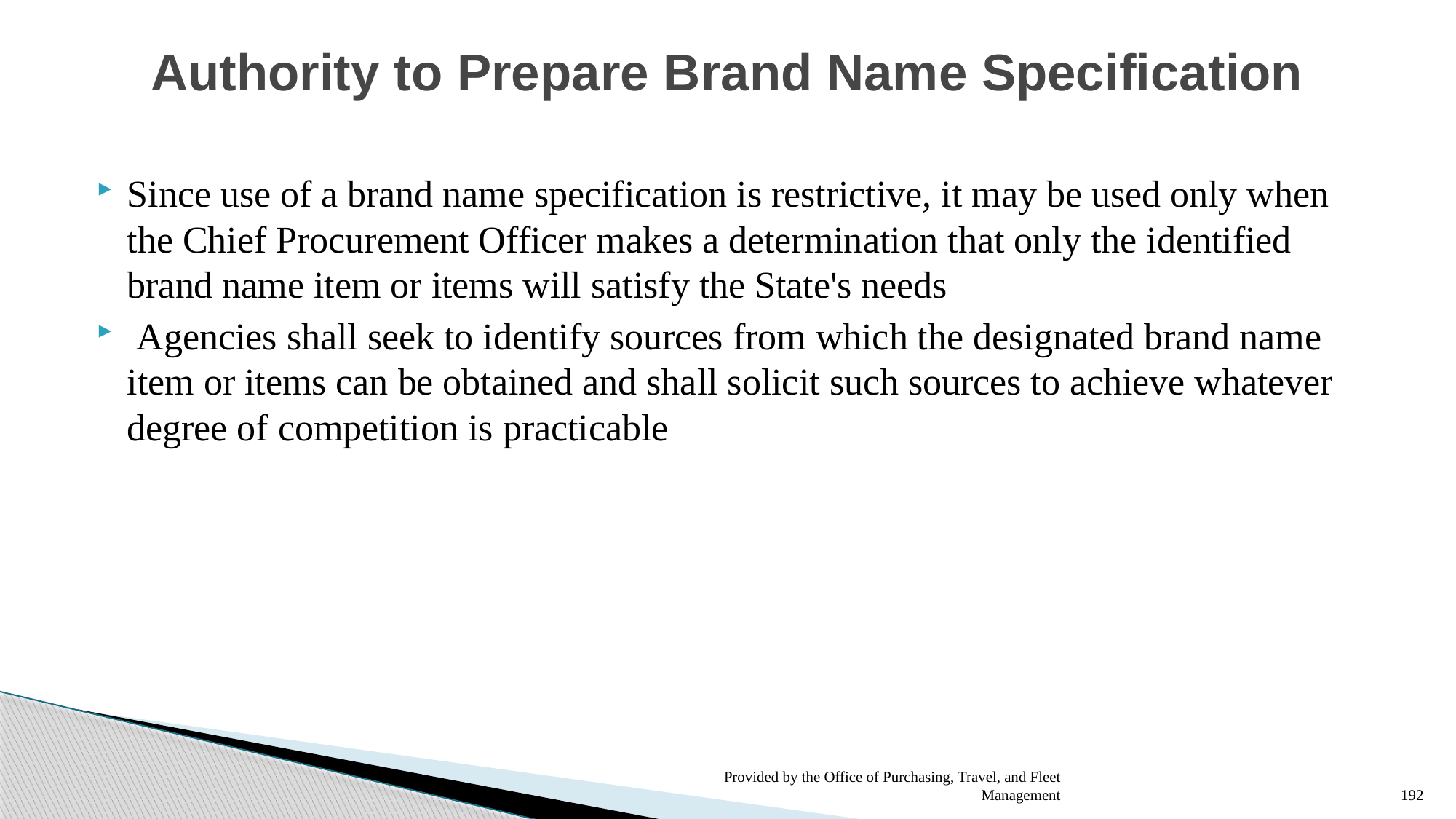

# Authority to Prepare Brand Name Specification
Since use of a brand name specification is restrictive, it may be used only when the Chief Procurement Officer makes a determination that only the identified brand name item or items will satisfy the State's needs
 Agencies shall seek to identify sources from which the designated brand name item or items can be obtained and shall solicit such sources to achieve whatever degree of competition is practicable

Provided by the Office of Purchasing, Travel, and Fleet Management
192